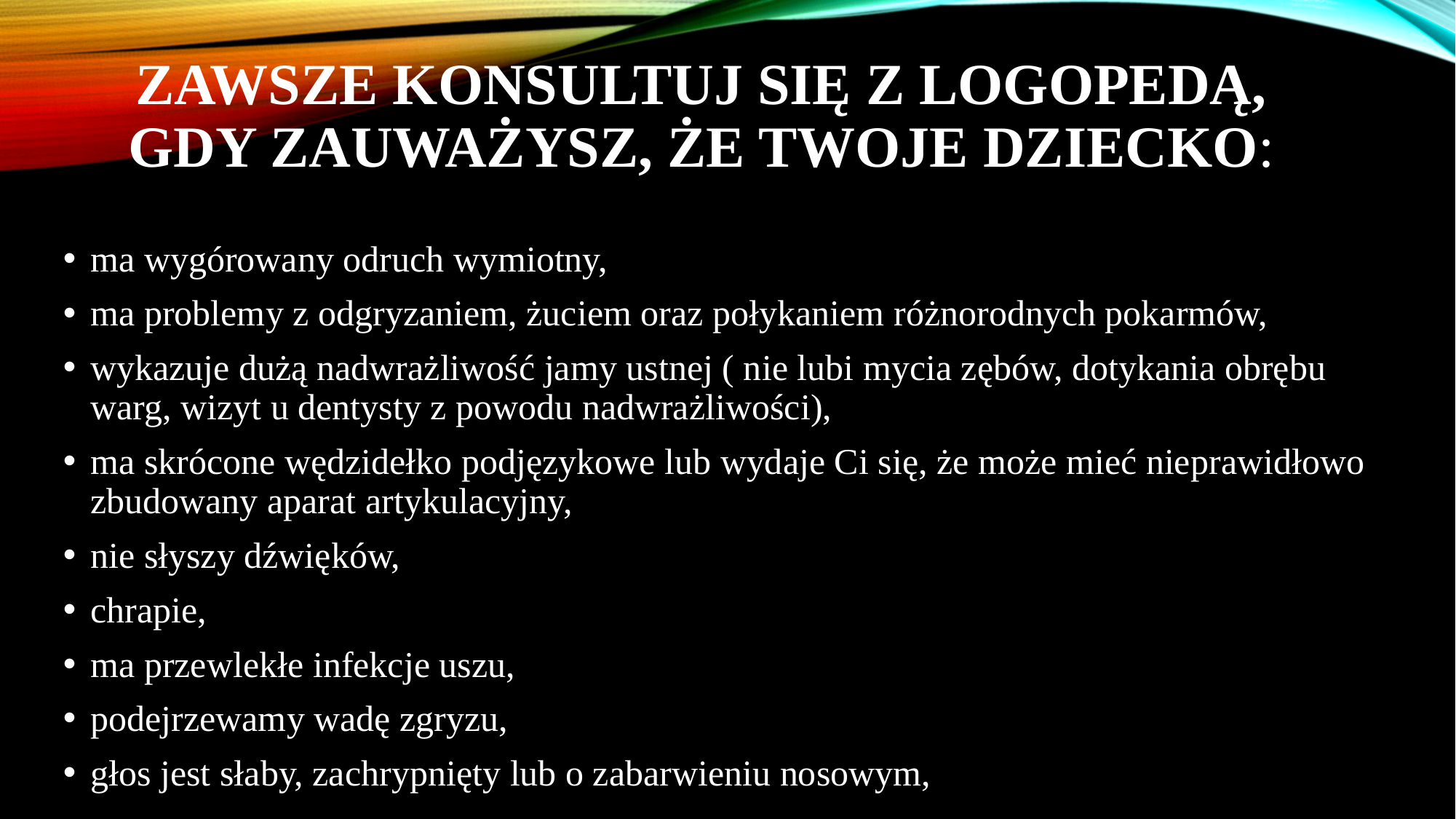

# Zawsze konsultuj się z logopedą, gdy zauważysz, że Twoje dziecko:
ma wygórowany odruch wymiotny,
ma problemy z odgryzaniem, żuciem oraz połykaniem różnorodnych pokarmów,
wykazuje dużą nadwrażliwość jamy ustnej ( nie lubi mycia zębów, dotykania obrębu warg, wizyt u dentysty z powodu nadwrażliwości),
ma skrócone wędzidełko podjęzykowe lub wydaje Ci się, że może mieć nieprawidłowo zbudowany aparat artykulacyjny,
nie słyszy dźwięków,
chrapie,
ma przewlekłe infekcje uszu,
podejrzewamy wadę zgryzu,
głos jest słaby, zachrypnięty lub o zabarwieniu nosowym,